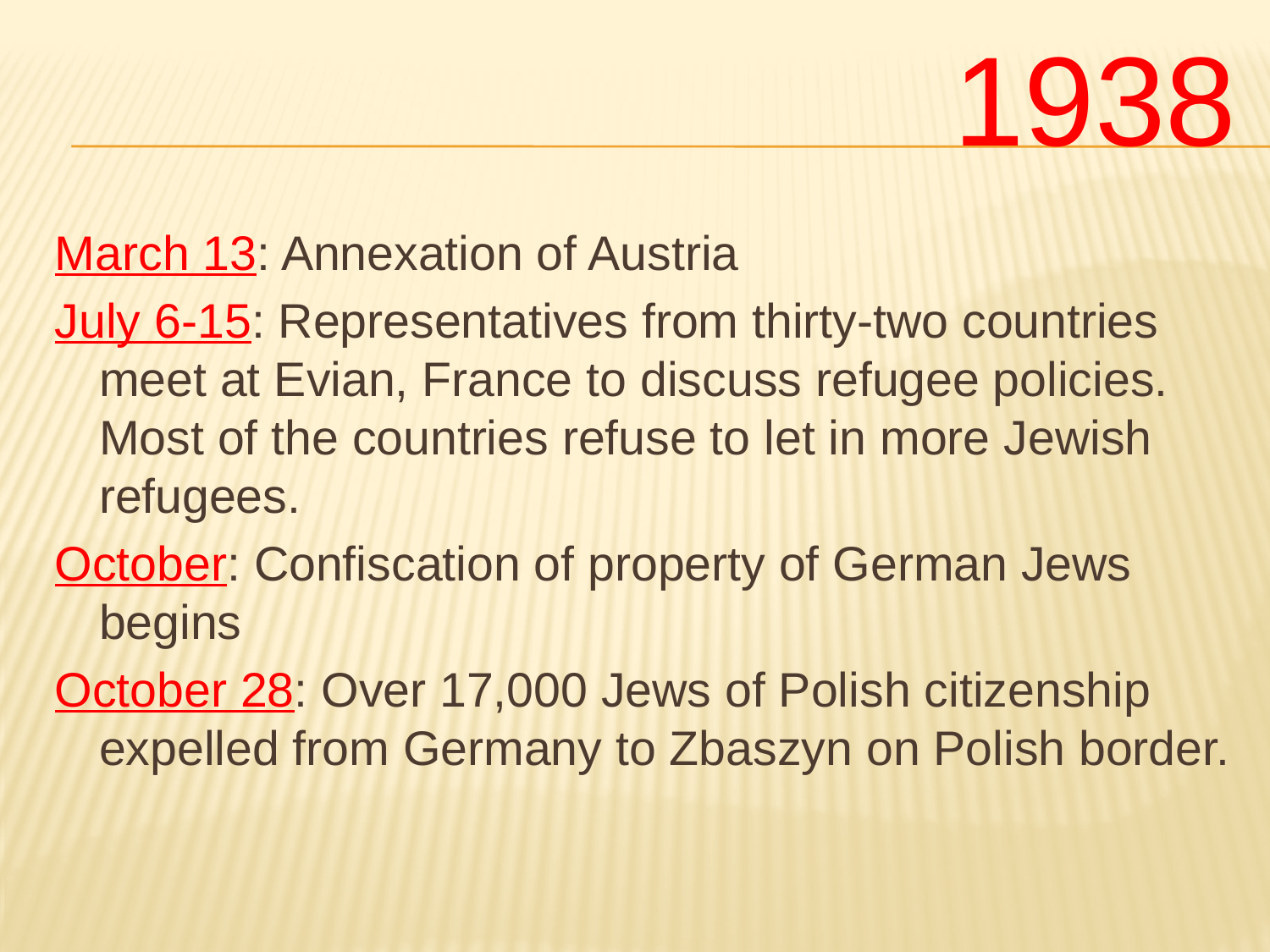

# 1938
March 13: Annexation of Austria
July 6-15: Representatives from thirty-two countries meet at Evian, France to discuss refugee policies. Most of the countries refuse to let in more Jewish refugees.
October: Confiscation of property of German Jews begins
October 28: Over 17,000 Jews of Polish citizenship expelled from Germany to Zbaszyn on Polish border.